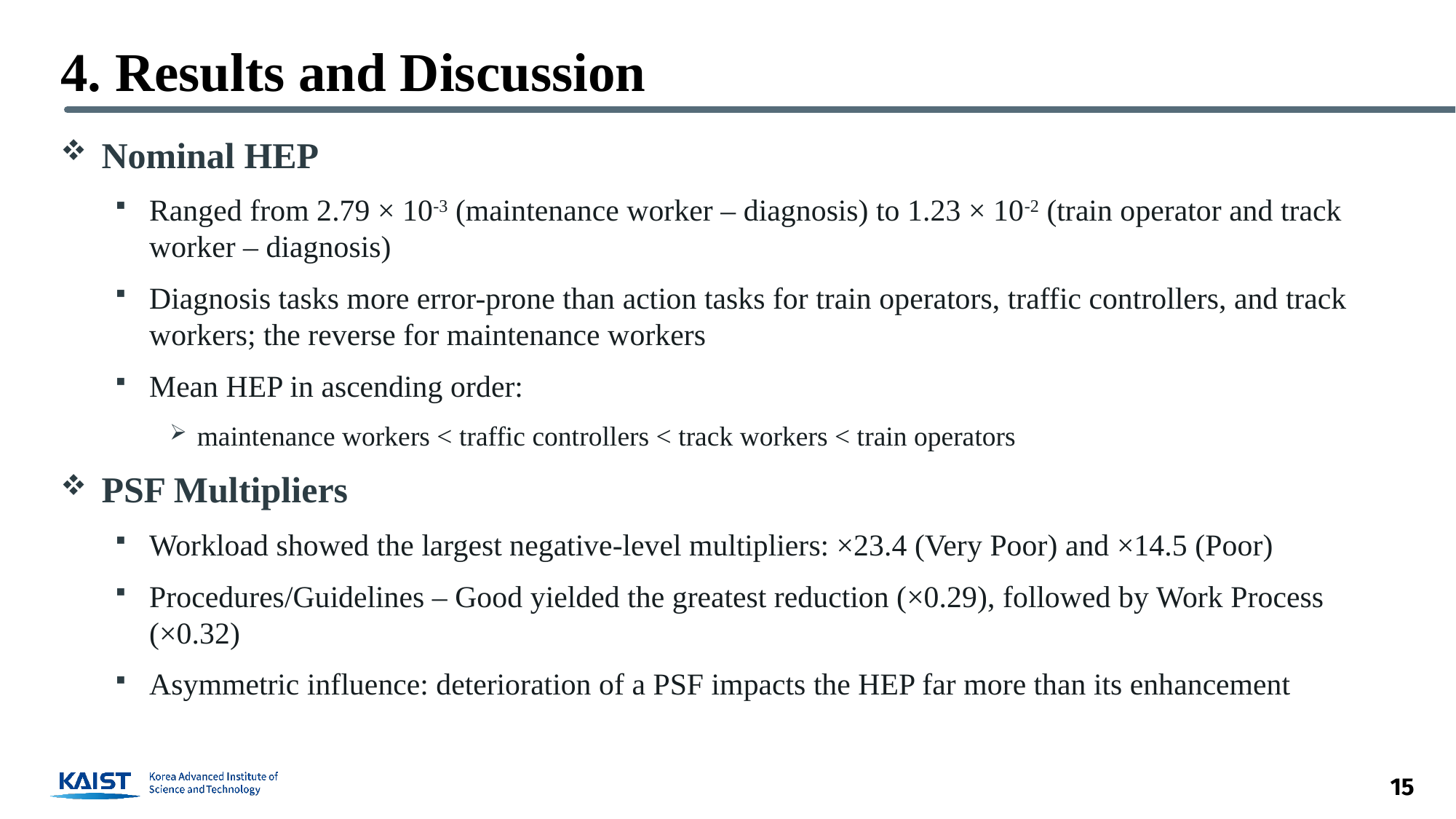

# 4. Results and Discussion
Nominal HEP
Ranged from 2.79 × 10-3 (maintenance worker – diagnosis) to 1.23 × 10-2 (train operator and track worker – diagnosis)
Diagnosis tasks more error-prone than action tasks for train operators, traffic controllers, and track workers; the reverse for maintenance workers
Mean HEP in ascending order:
maintenance workers < traffic controllers < track workers < train operators
PSF Multipliers
Workload showed the largest negative-level multipliers: ×23.4 (Very Poor) and ×14.5 (Poor)
Procedures/Guidelines – Good yielded the greatest reduction (×0.29), followed by Work Process (×0.32)
Asymmetric influence: deterioration of a PSF impacts the HEP far more than its enhancement
15